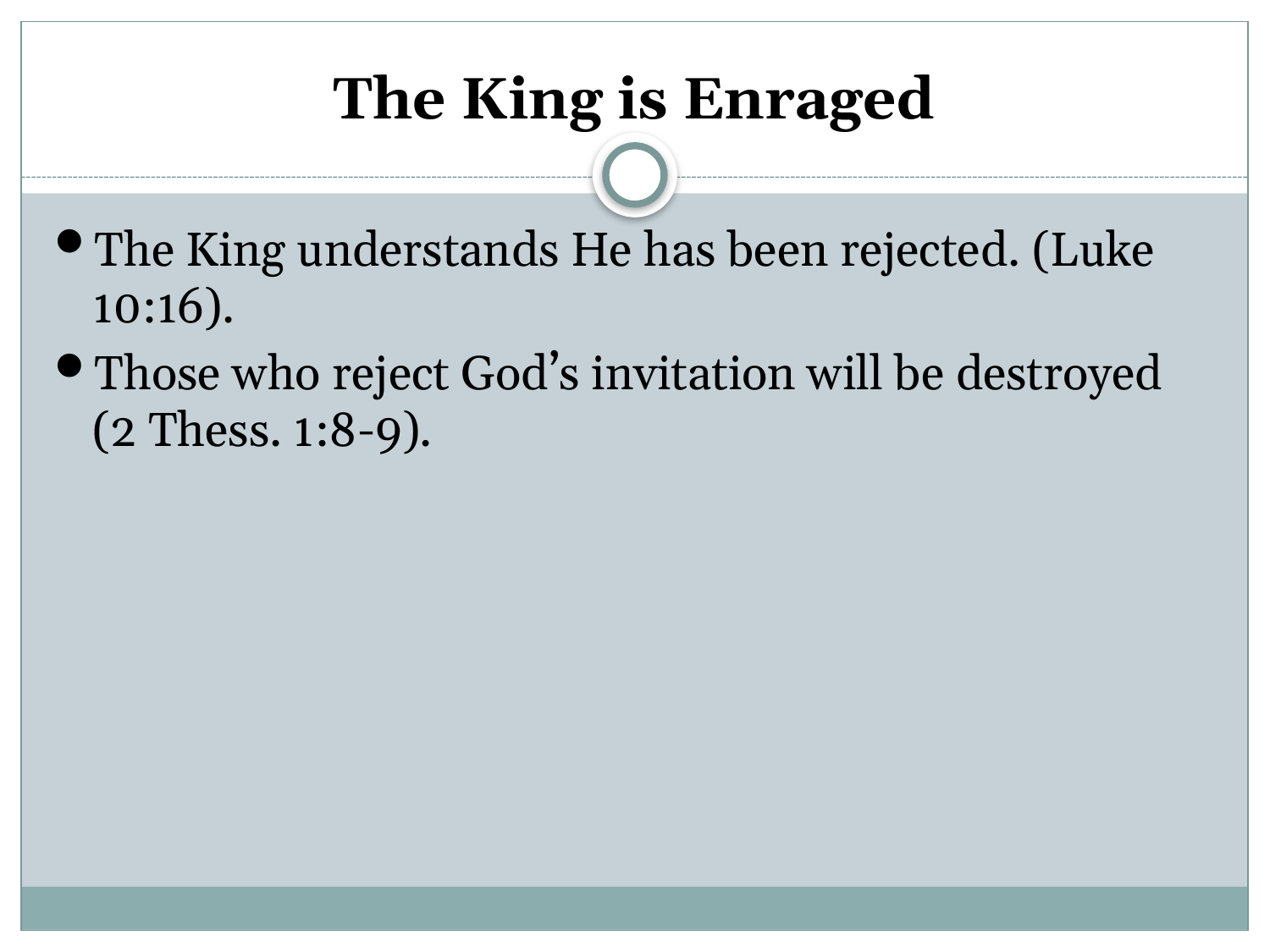

# The King is Enraged
The King understands He has been rejected. (Luke 10:16).
Those who reject God’s invitation will be destroyed (2 Thess. 1:8-9).